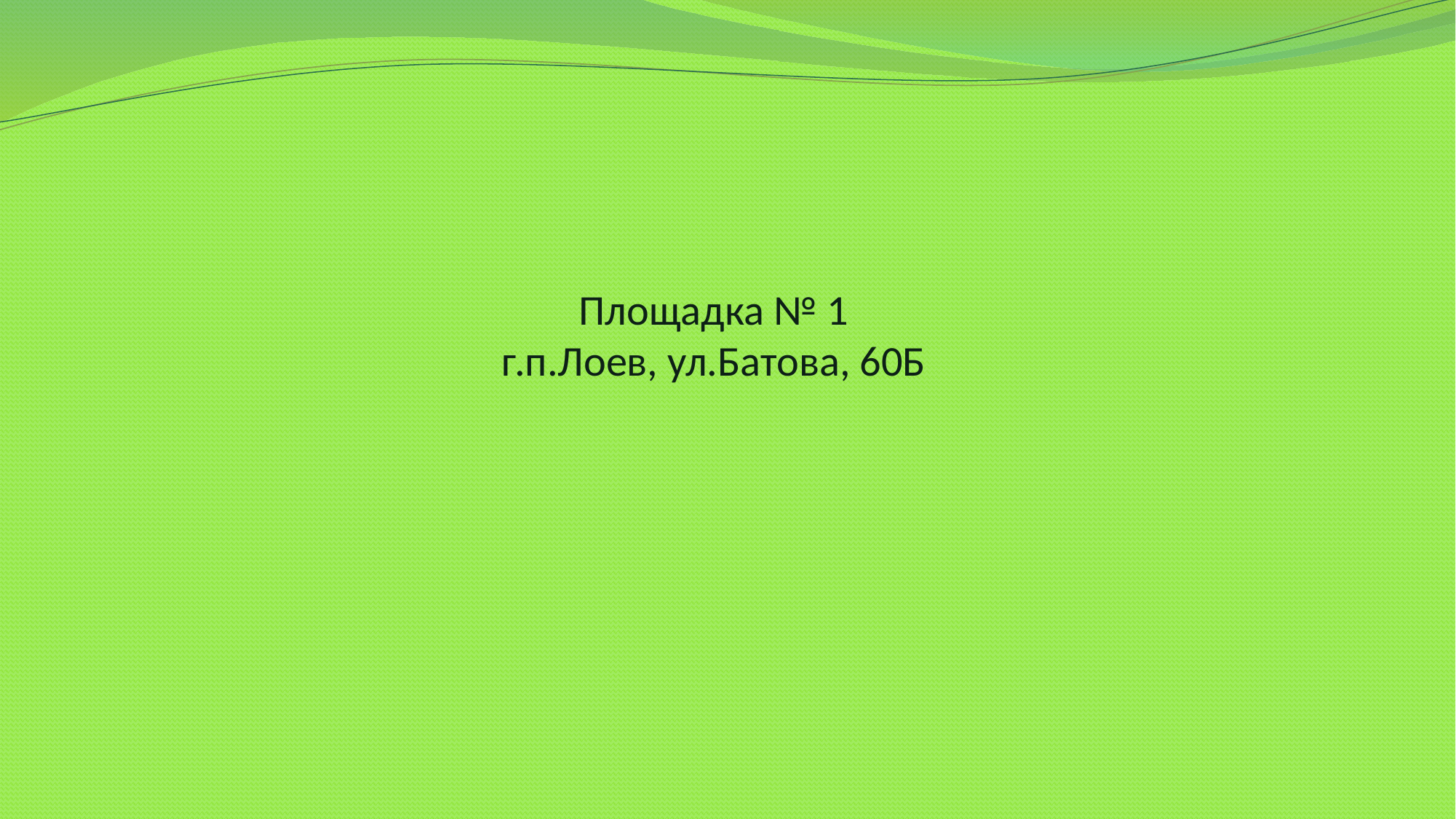

# Площадка № 1 г.п.Лоев, ул.Батова, 60Б